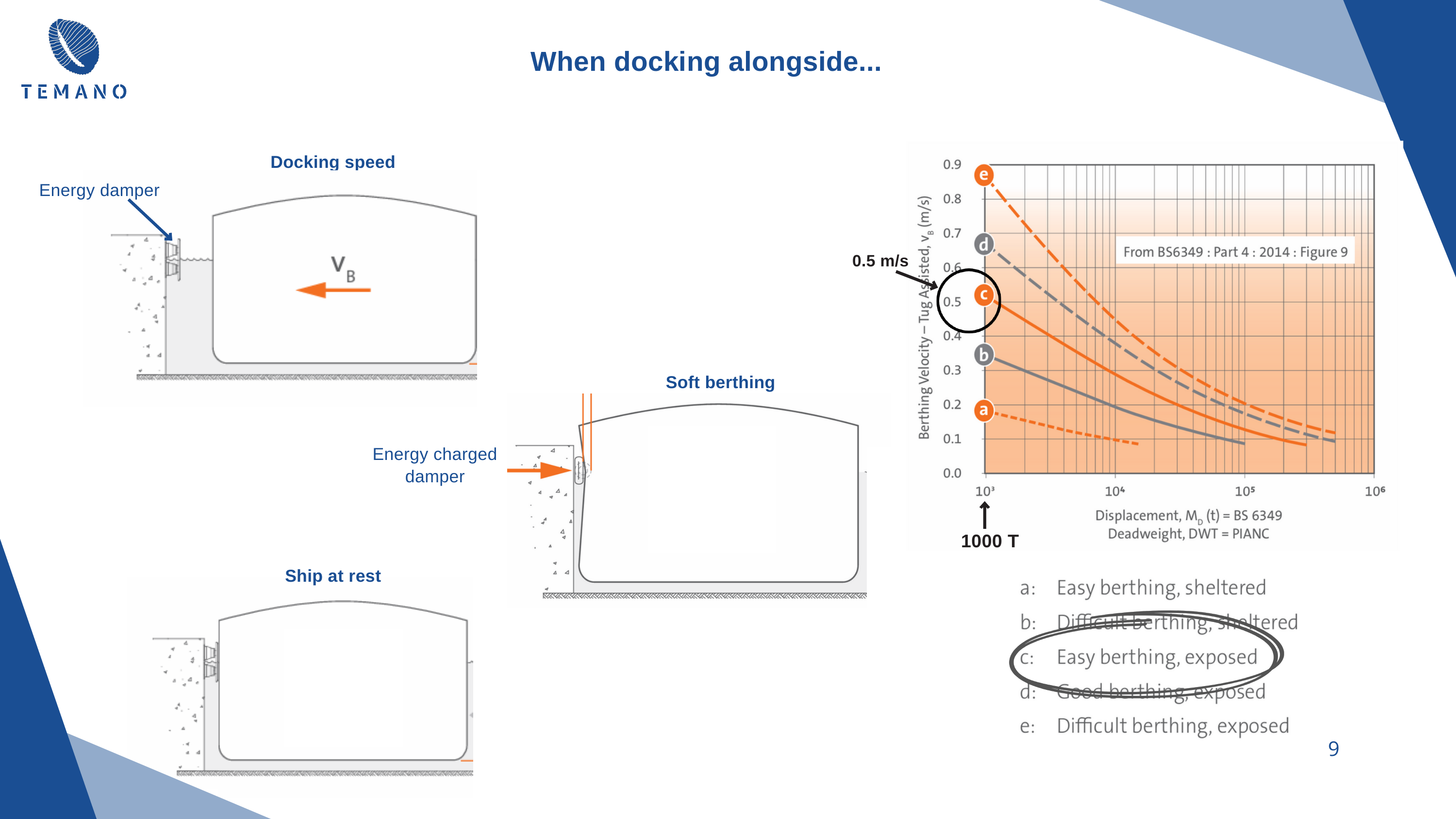

When docking alongside...

Docking speed

Energy damper

0.5 m/s

Soft berthing

Energy charged damper

1000 T

Ship at rest

9